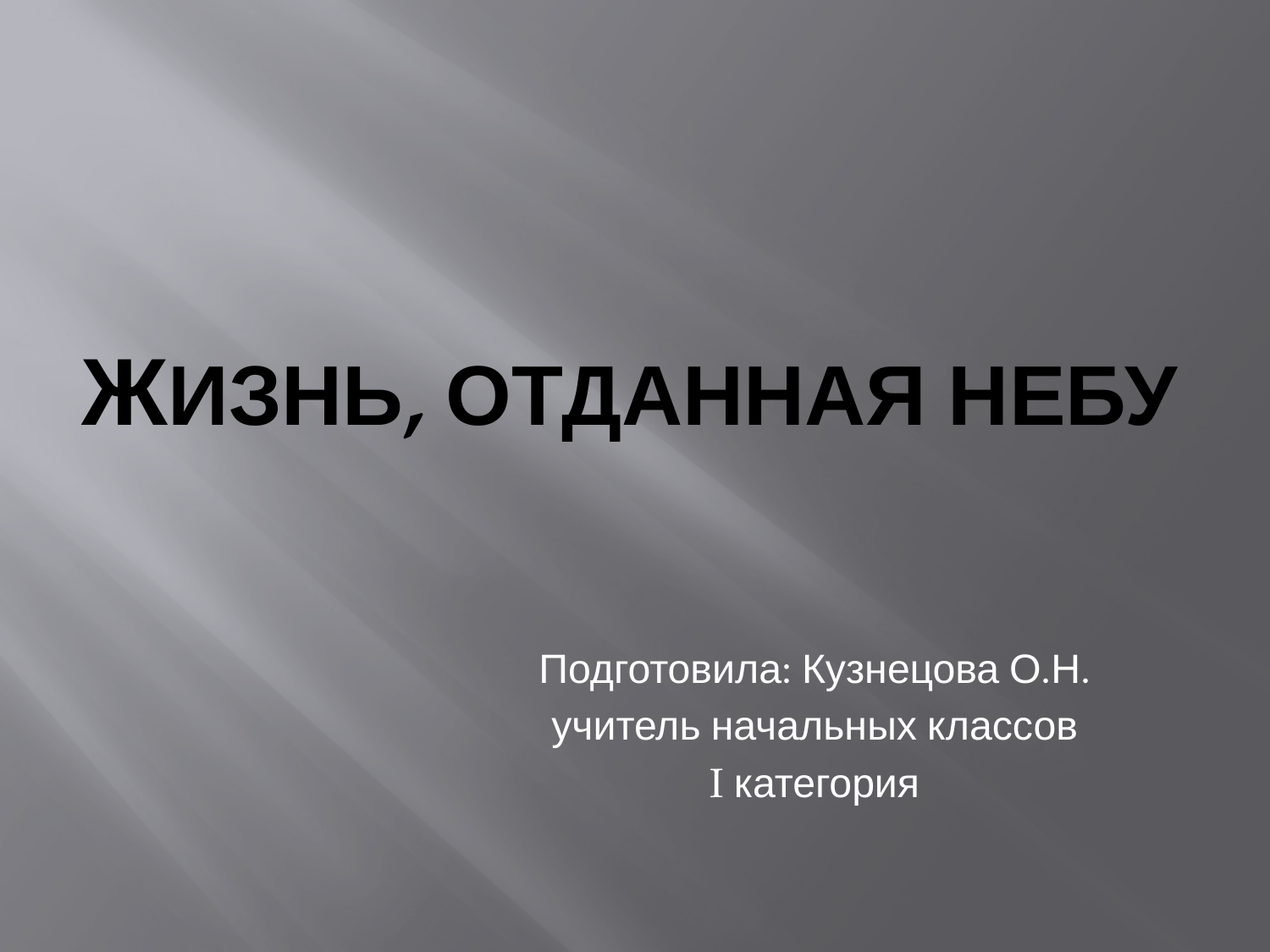

# ЖИЗНЬ, ОТДАННАЯ НЕБУ
Подготовила: Кузнецова О.Н.
учитель начальных классов
I категория